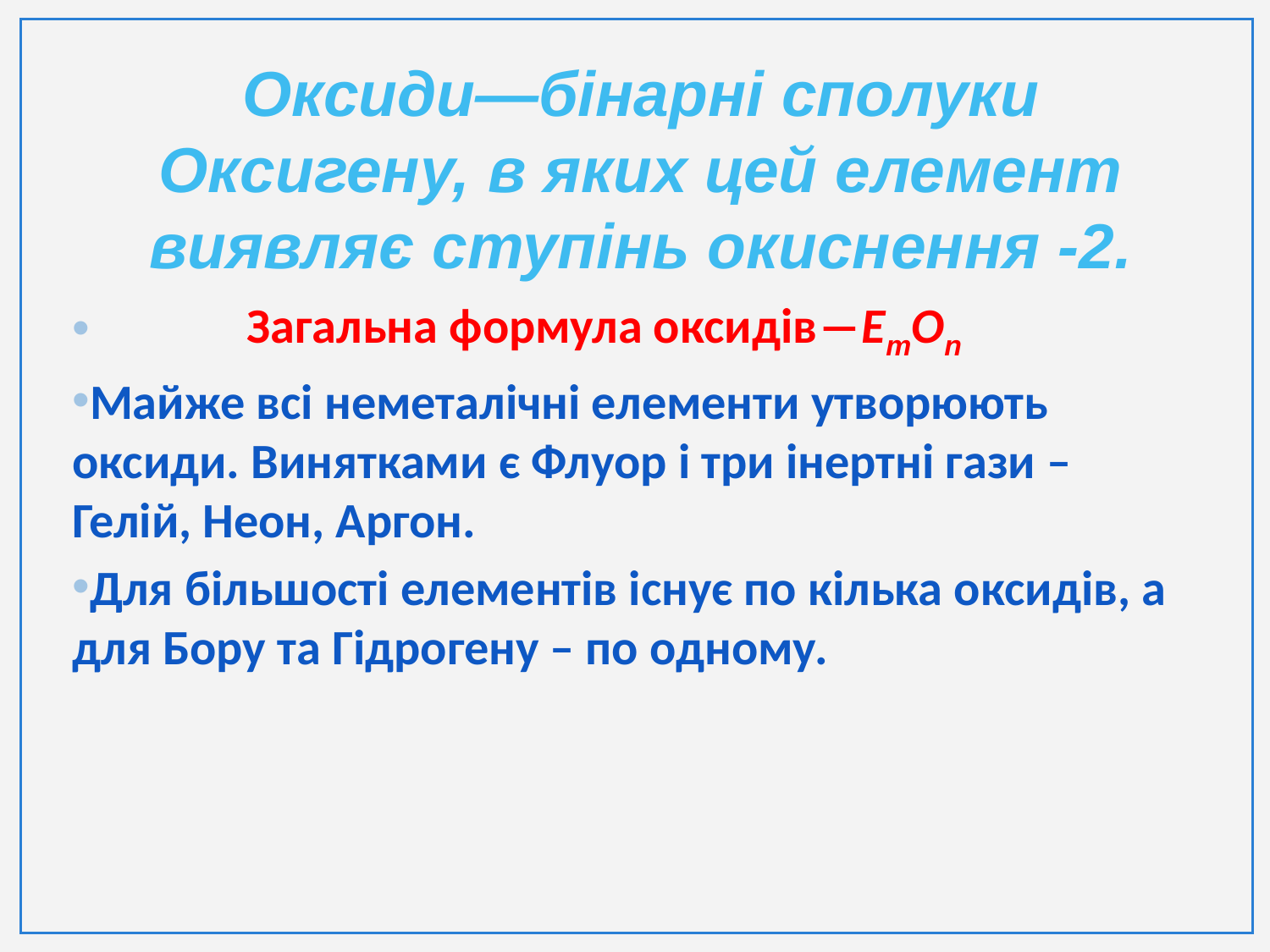

# Оксиди―бінарні сполуки Оксигену, в яких цей елемент виявляє ступінь окиснення -2.
              Загальна формула оксидів―ЕmОn
Майже всі неметалічні елементи утворюють оксиди. Винятками є Флуор і три інертні гази –Гелій, Неон, Аргон.
Для більшості елементів існує по кілька оксидів, а для Бору та Гідрогену – по одному.